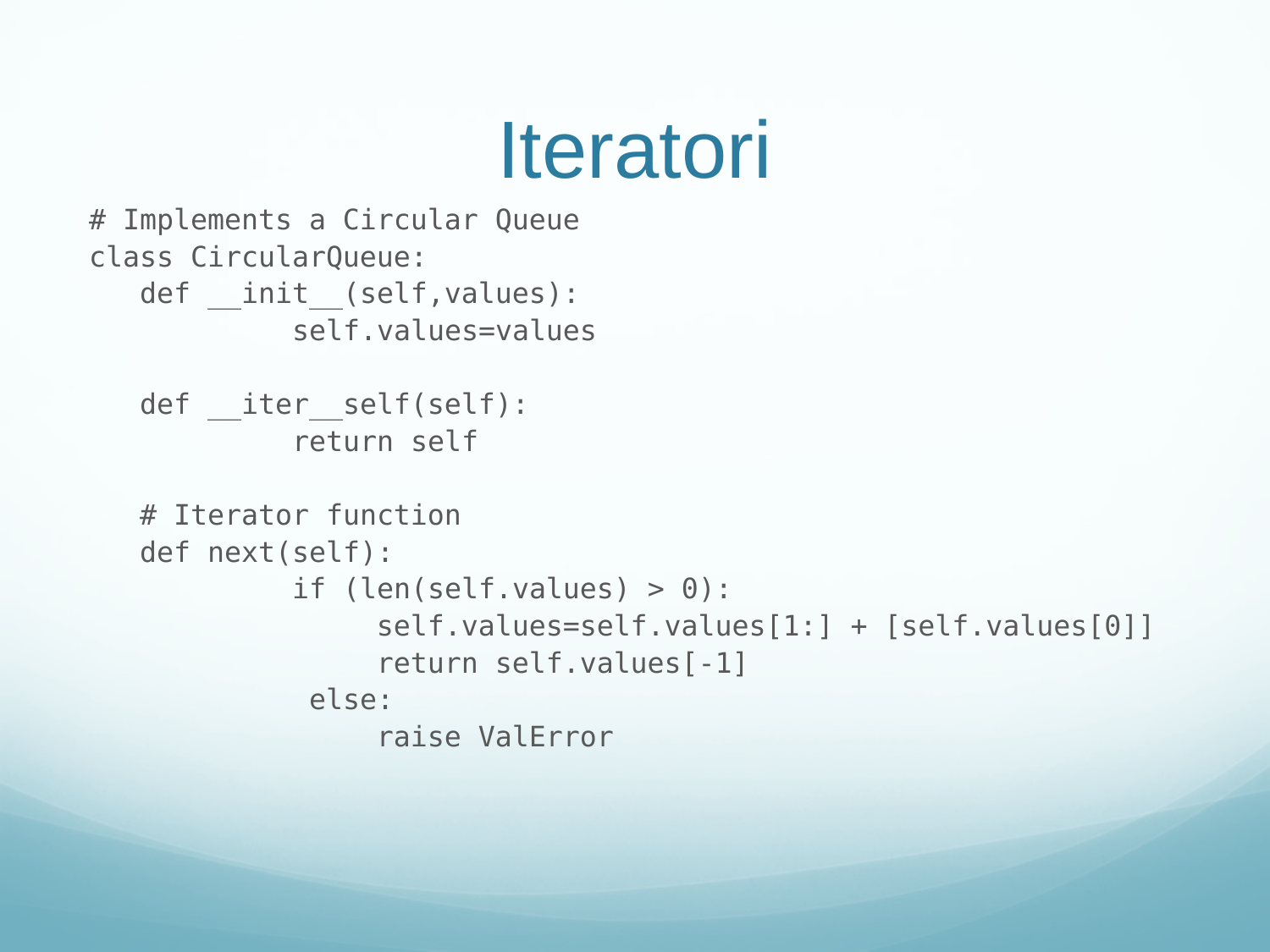

# Iteratori
# Implements a Circular Queue
class CircularQueue:
   def __init__(self,values):
            self.values=values

   def __iter__self(self):
            return self

   # Iterator function
   def next(self):
            if (len(self.values) > 0):
                 self.values=self.values[1:] + [self.values[0]]
                 return self.values[-1]
             else:
                 raise ValError